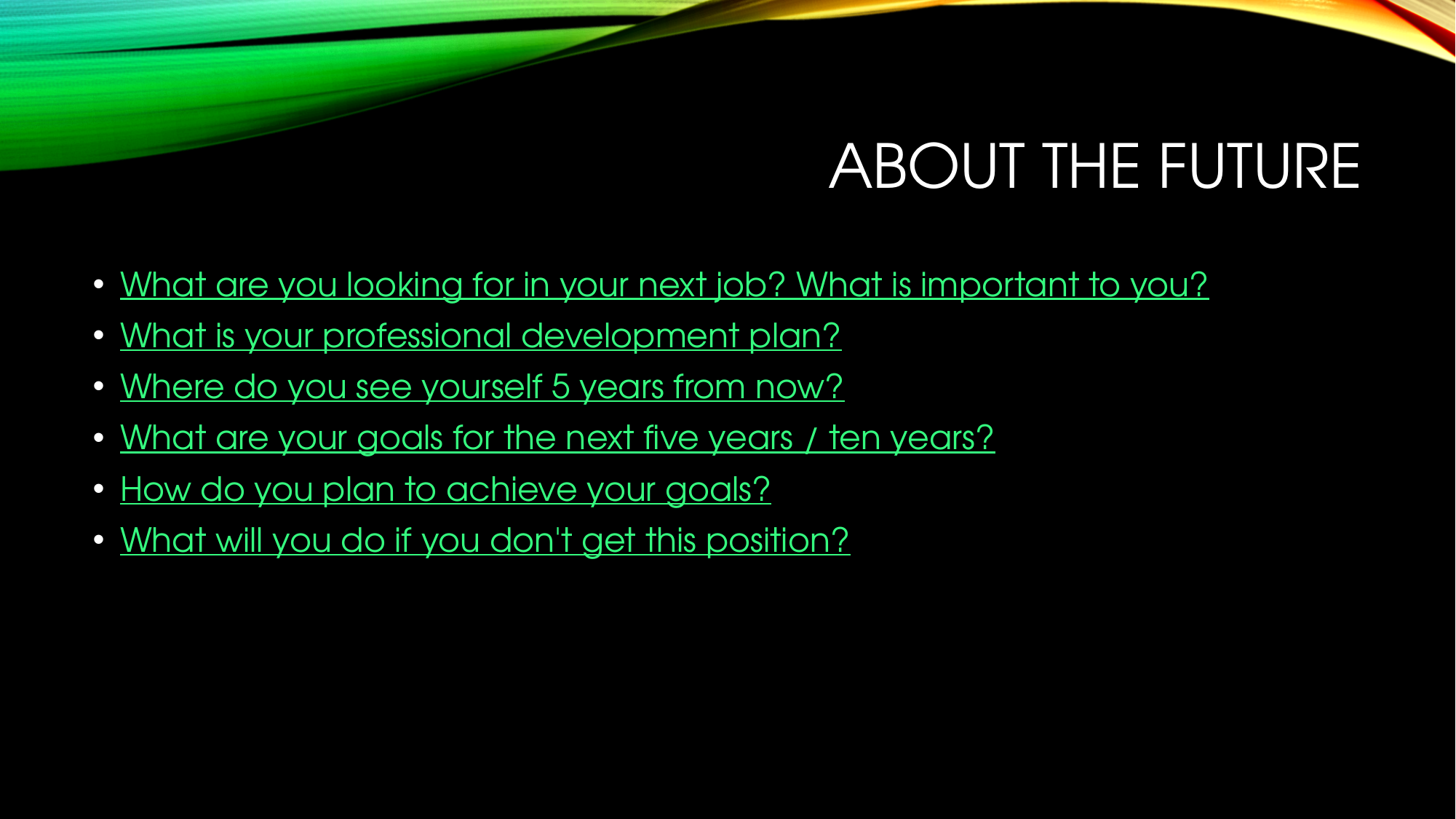

# About the Future
What are you looking for in your next job? What is important to you?
What is your professional development plan?
Where do you see yourself 5 years from now?
What are your goals for the next five years / ten years?
How do you plan to achieve your goals?
What will you do if you don't get this position?